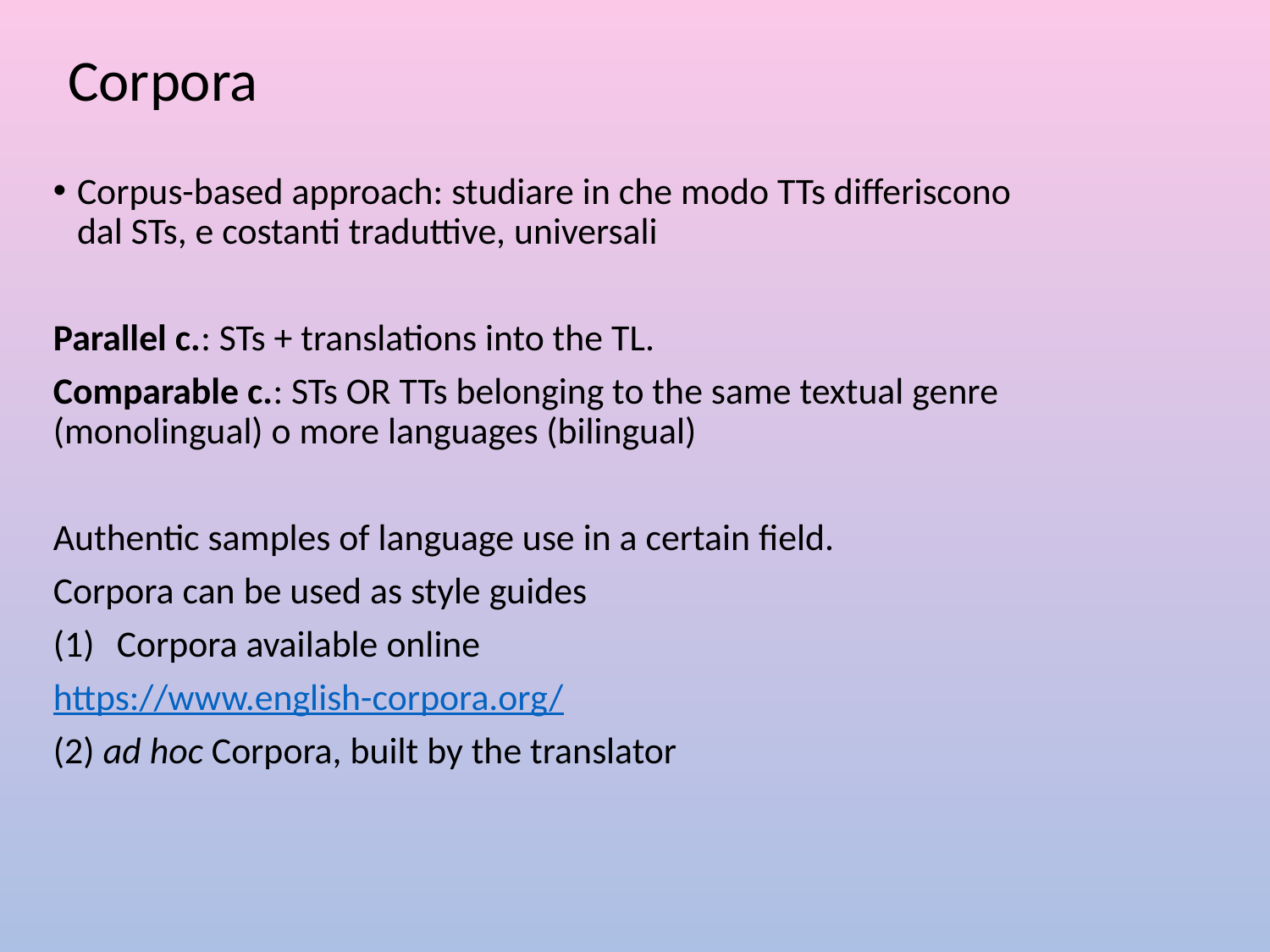

# Corpora
Corpus-based approach: studiare in che modo TTs differiscono dal STs, e costanti traduttive, universali

Parallel c.: STs + translations into the TL.
Comparable c.: STs OR TTs belonging to the same textual genre (monolingual) o more languages (bilingual)

Authentic samples of language use in a certain field.
Corpora can be used as style guides
Corpora available online
https://www.english-corpora.org/
(2) ad hoc Corpora, built by the translator